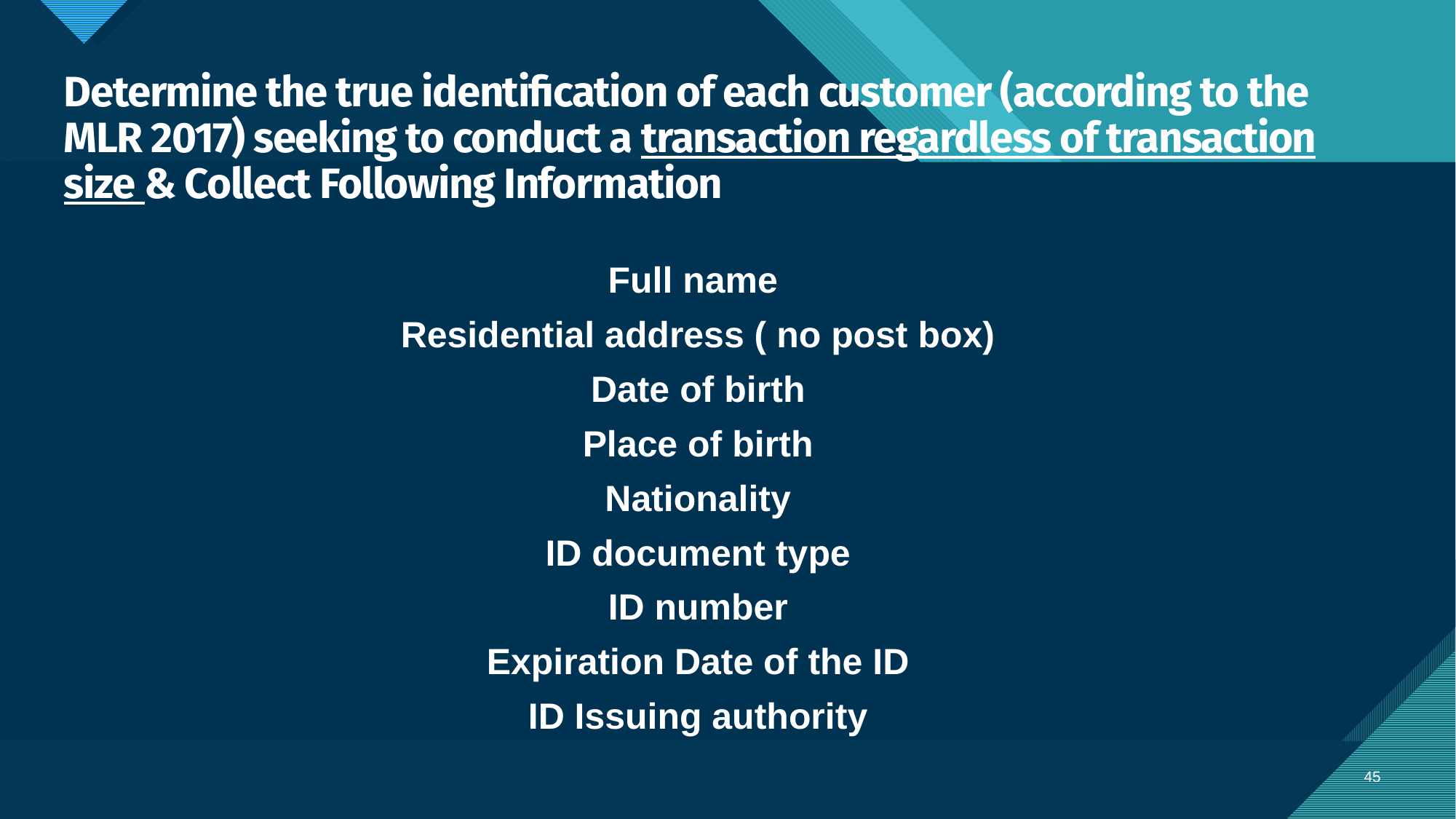

# Determine the true identification of each customer (according to the MLR 2017) seeking to conduct a transaction regardless of transaction size & Collect Following Information
Full name
Residential address ( no post box)
Date of birth
Place of birth
Nationality
ID document type
ID number
Expiration Date of the ID
ID Issuing authority

45